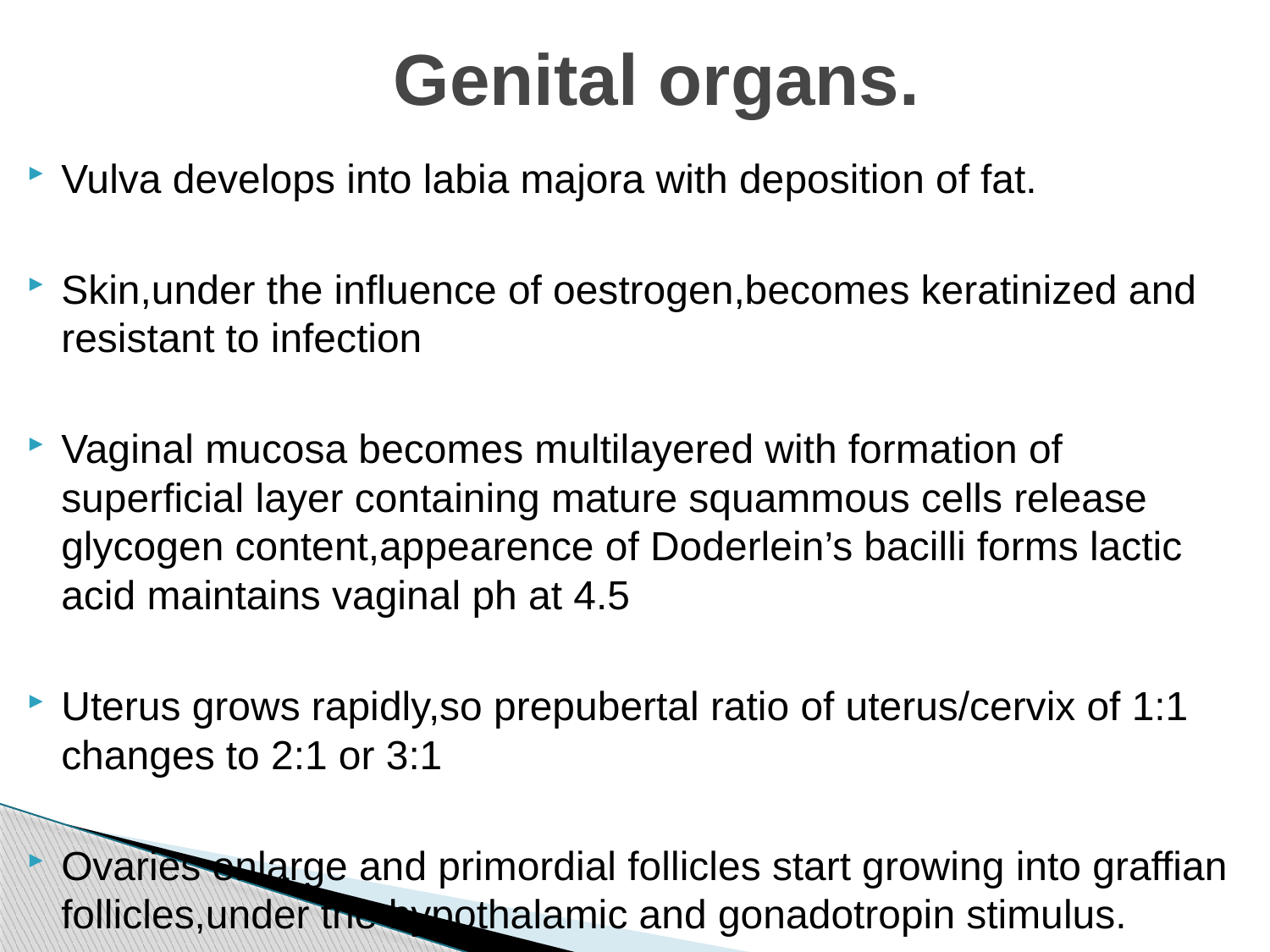

# Genital organs.
Vulva develops into labia majora with deposition of fat.

Skin,under the influence of oestrogen,becomes keratinized and resistant to infection

Vaginal mucosa becomes multilayered with formation of superficial layer containing mature squammous cells release glycogen content,appearence of Doderlein’s bacilli forms lactic acid maintains vaginal ph at 4.5

Uterus grows rapidly,so prepubertal ratio of uterus/cervix of 1:1 changes to 2:1 or 3:1

Ovaries enlarge and primordial follicles start growing into graffian follicles,under the hypothalamic and gonadotropin stimulus.